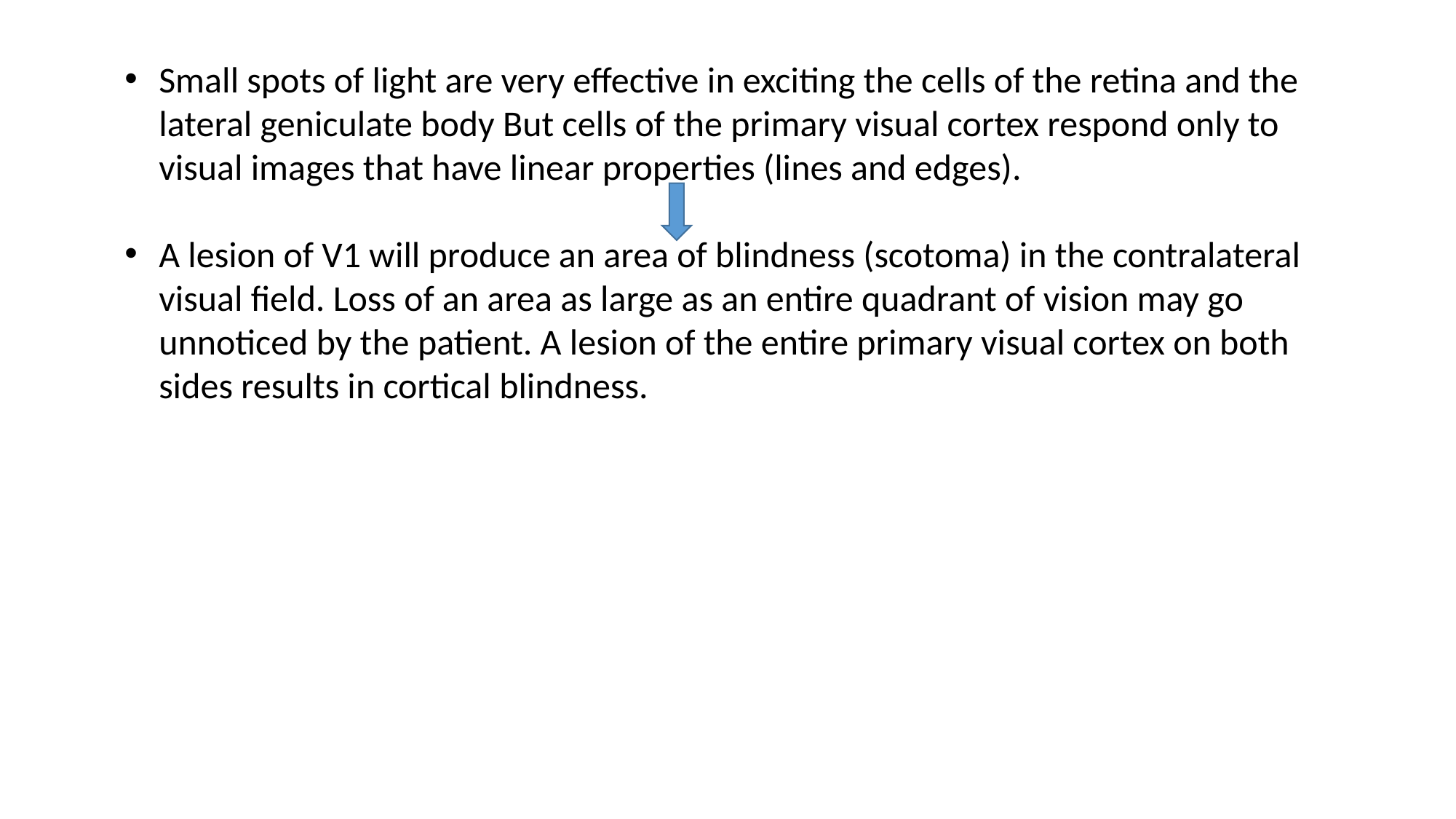

Small spots of light are very effective in exciting the cells of the retina and the lateral geniculate body But cells of the primary visual cortex respond only to visual images that have linear properties (lines and edges).

A lesion of V1 will produce an area of blindness (scotoma) in the contralateral visual field. Loss of an area as large as an entire quadrant of vision may go unnoticed by the patient. A lesion of the entire primary visual cortex on both sides results in cortical blindness.